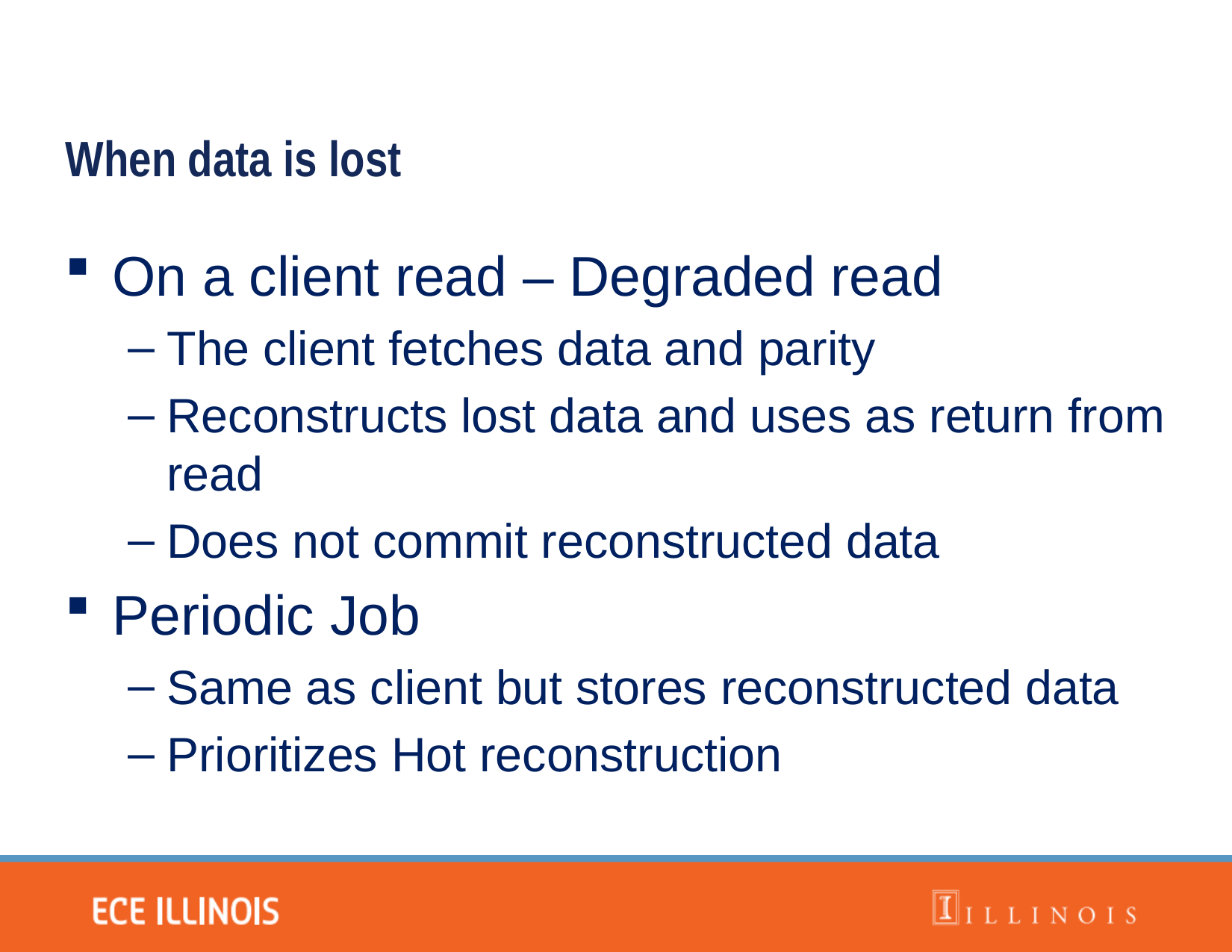

When data is lost
On a client read – Degraded read
The client fetches data and parity
Reconstructs lost data and uses as return from read
Does not commit reconstructed data
Periodic Job
Same as client but stores reconstructed data
Prioritizes Hot reconstruction